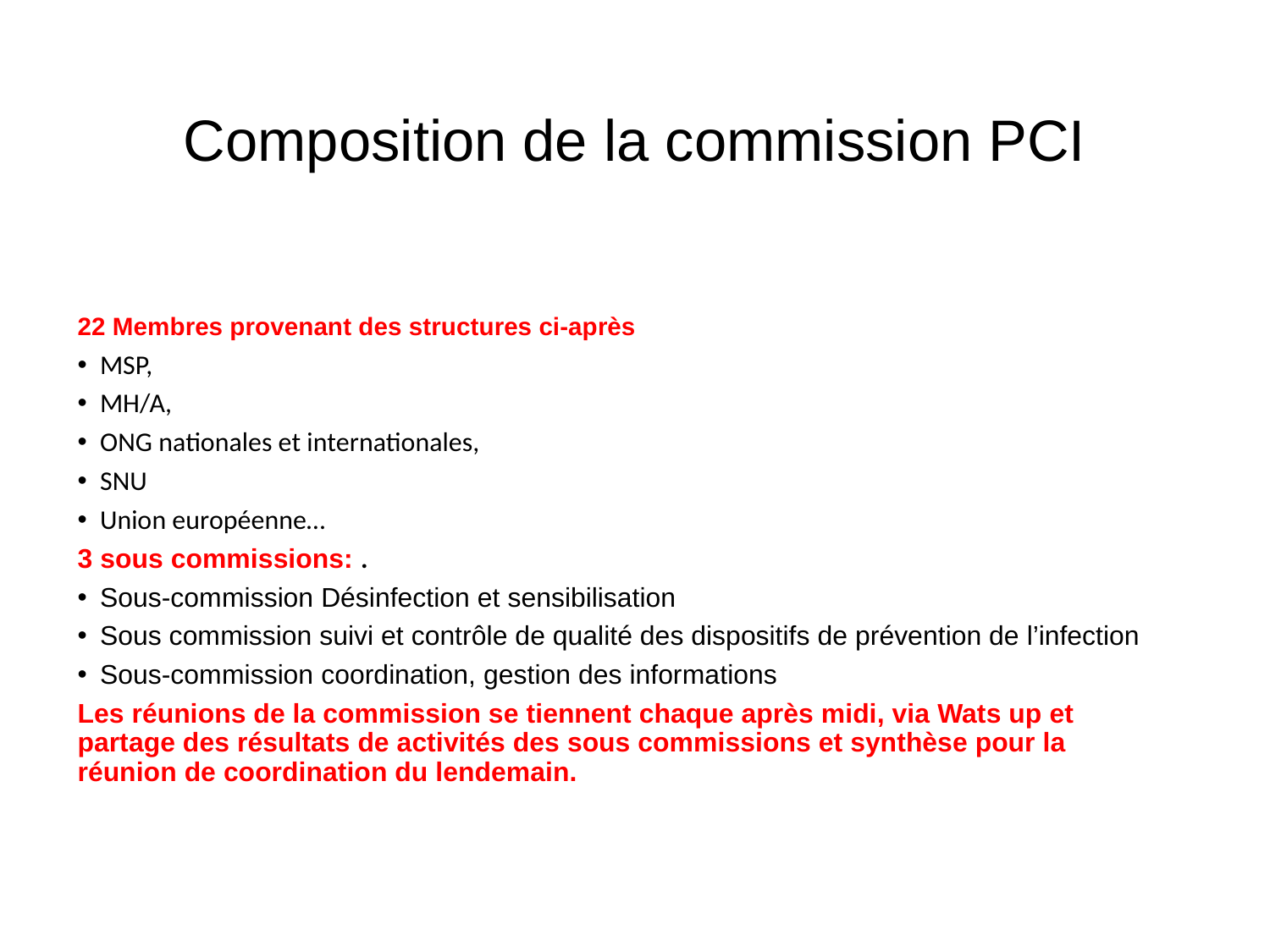

# Composition de la commission PCI

22 Membres provenant des structures ci-après
MSP,
MH/A,
ONG nationales et internationales,
SNU
Union européenne…
3 sous commissions: .
Sous-commission Désinfection et sensibilisation
Sous commission suivi et contrôle de qualité des dispositifs de prévention de l’infection
Sous-commission coordination, gestion des informations
Les réunions de la commission se tiennent chaque après midi, via Wats up et partage des résultats de activités des sous commissions et synthèse pour la réunion de coordination du lendemain.